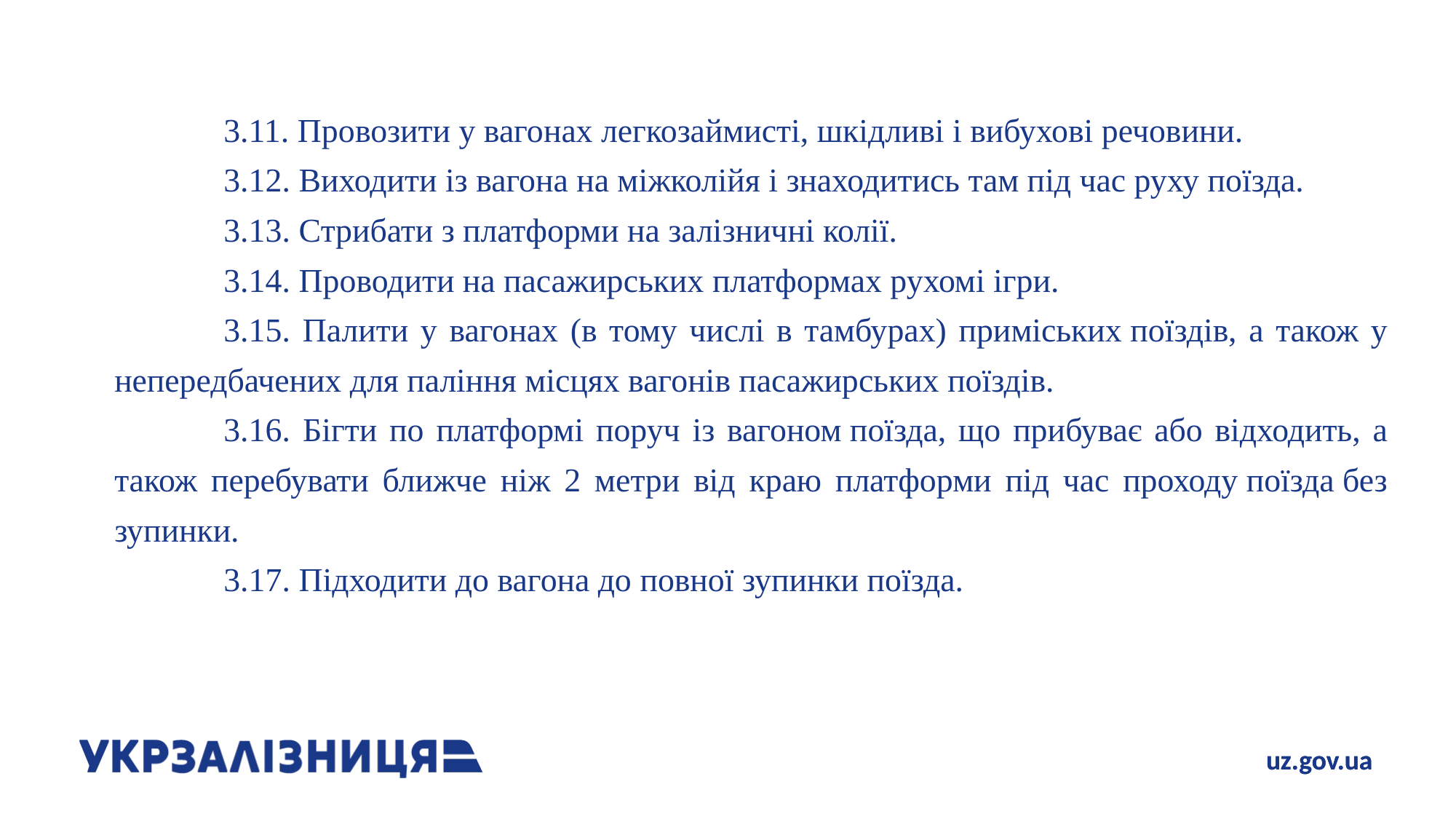

3.11. Провозити у вагонах легкозаймисті, шкідливі і вибухові речовини.
		3.12. Виходити із вагона на міжколійя і знаходитись там під час руху поїзда.
		3.13. Стрибати з платформи на залізничні колії.
		3.14. Проводити на пасажирських платформах рухомі ігри.
		3.15. Палити у вагонах (в тому числі в тамбурах) приміських поїздів, а також у непередбачених для паління місцях вагонів пасажирських поїздів.
		3.16. Бігти по платформі поруч із вагоном поїзда, що прибуває або відходить, а також перебувати ближче ніж 2 метри від краю платформи під час проходу поїзда без зупинки.
		3.17. Підходити до вагона до повної зупинки поїзда.